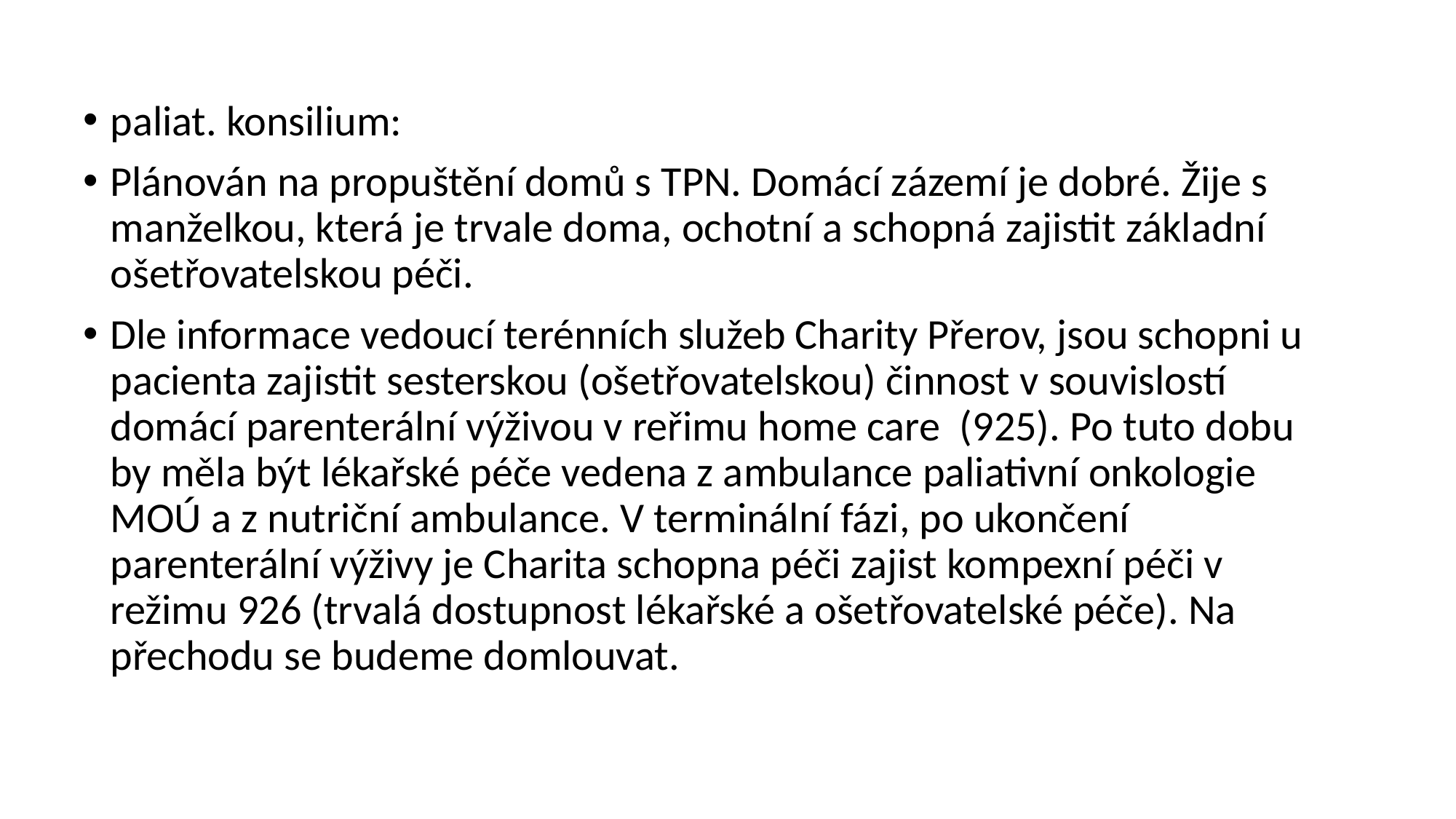

paliat. konsilium:
Plánován na propuštění domů s TPN. Domácí zázemí je dobré. Žije s manželkou, která je trvale doma, ochotní a schopná zajistit základní ošetřovatelskou péči.
Dle informace vedoucí terénních služeb Charity Přerov, jsou schopni u pacienta zajistit sesterskou (ošetřovatelskou) činnost v souvislostí domácí parenterální výživou v reřimu home care  (925). Po tuto dobu by měla být lékařské péče vedena z ambulance paliativní onkologie MOÚ a z nutriční ambulance. V terminální fázi, po ukončení parenterální výživy je Charita schopna péči zajist kompexní péči v režimu 926 (trvalá dostupnost lékařské a ošetřovatelské péče). Na přechodu se budeme domlouvat.